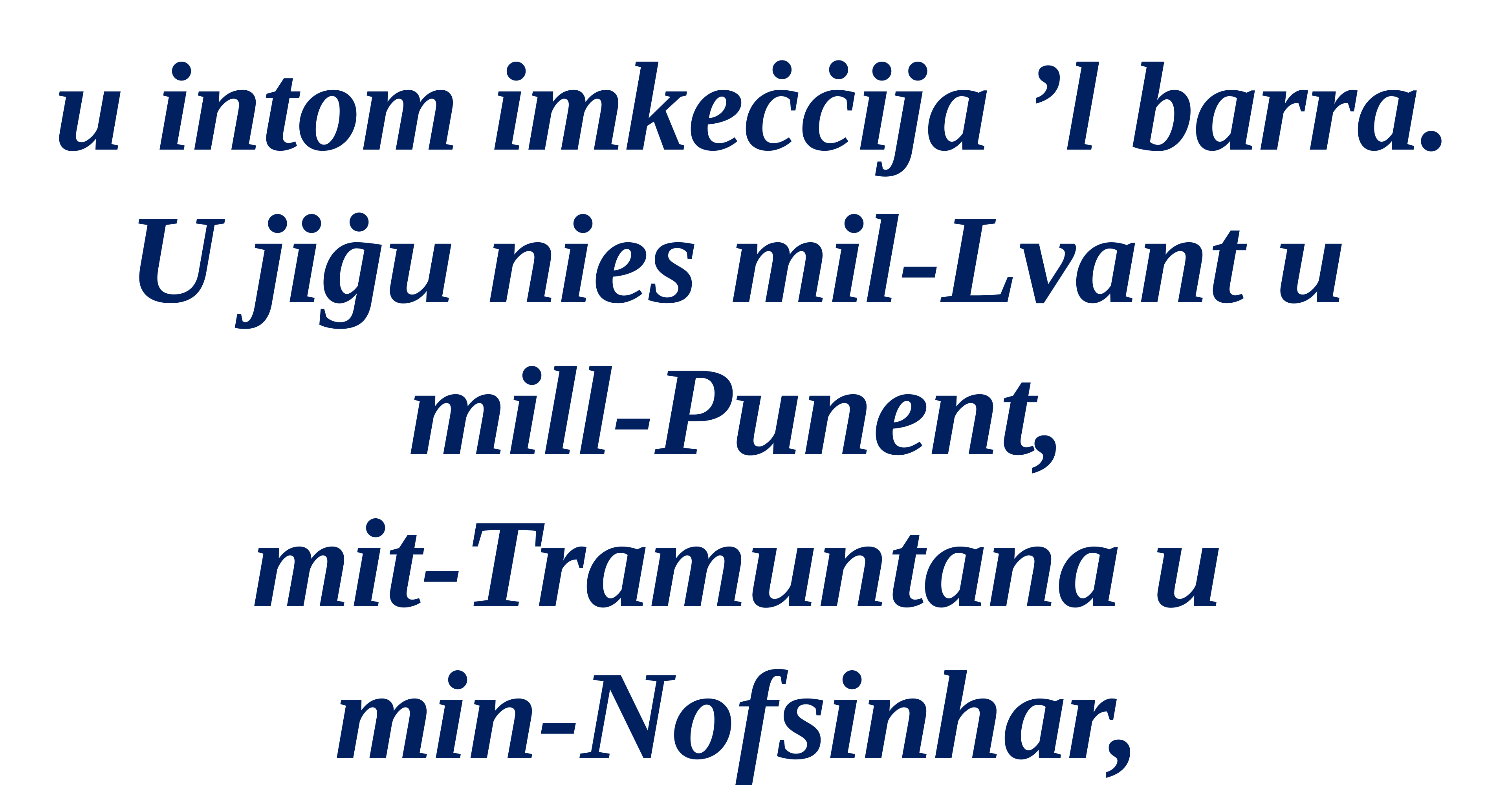

u intom imkeċċija ’l barra. U jiġu nies mil-Lvant u
mill-Punent,
mit-Tramuntana u
min-Nofsinhar,